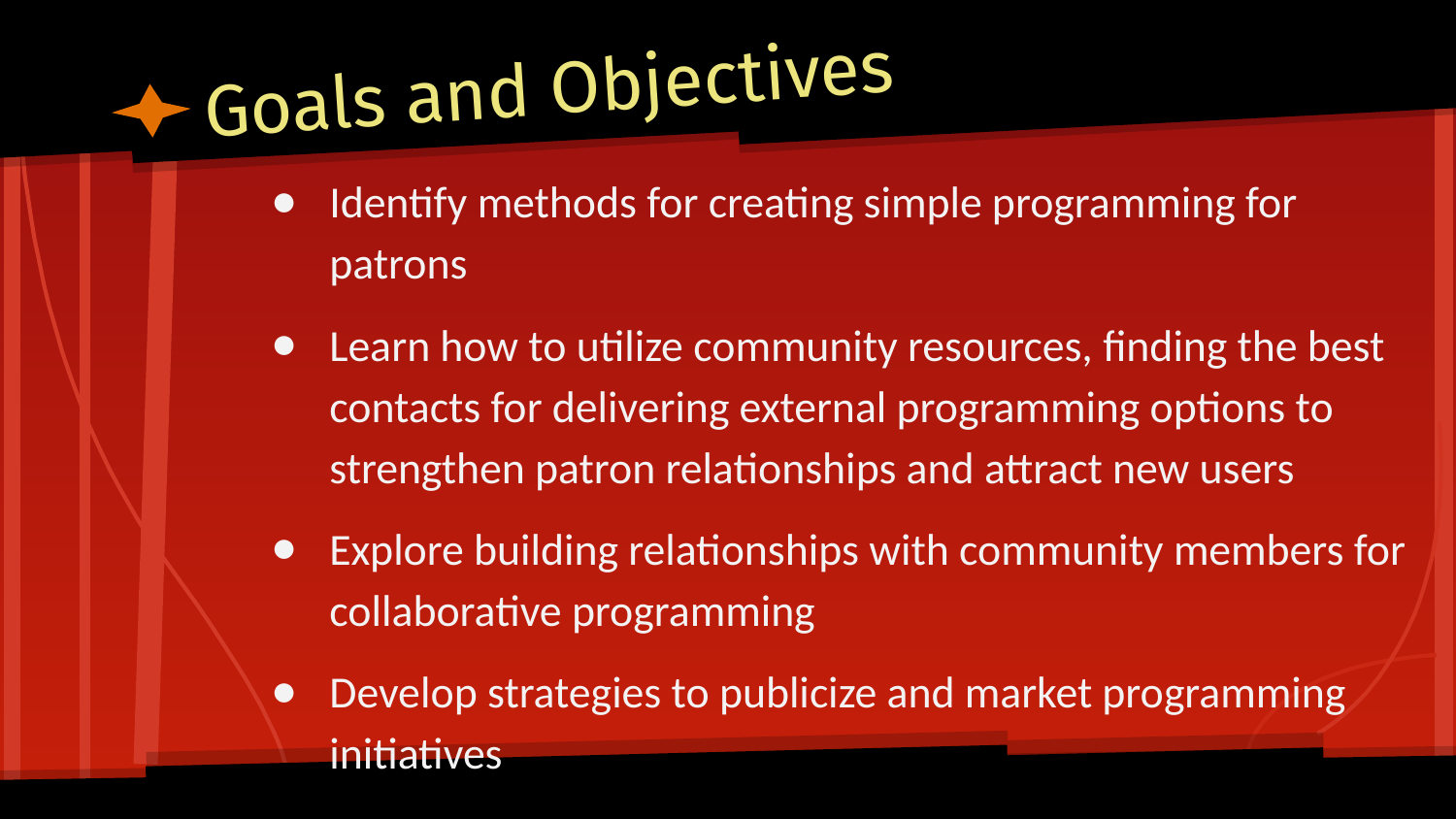

# Goals and Objectives
Identify methods for creating simple programming for patrons
Learn how to utilize community resources, finding the best contacts for delivering external programming options to strengthen patron relationships and attract new users
Explore building relationships with community members for collaborative programming
Develop strategies to publicize and market programming initiatives